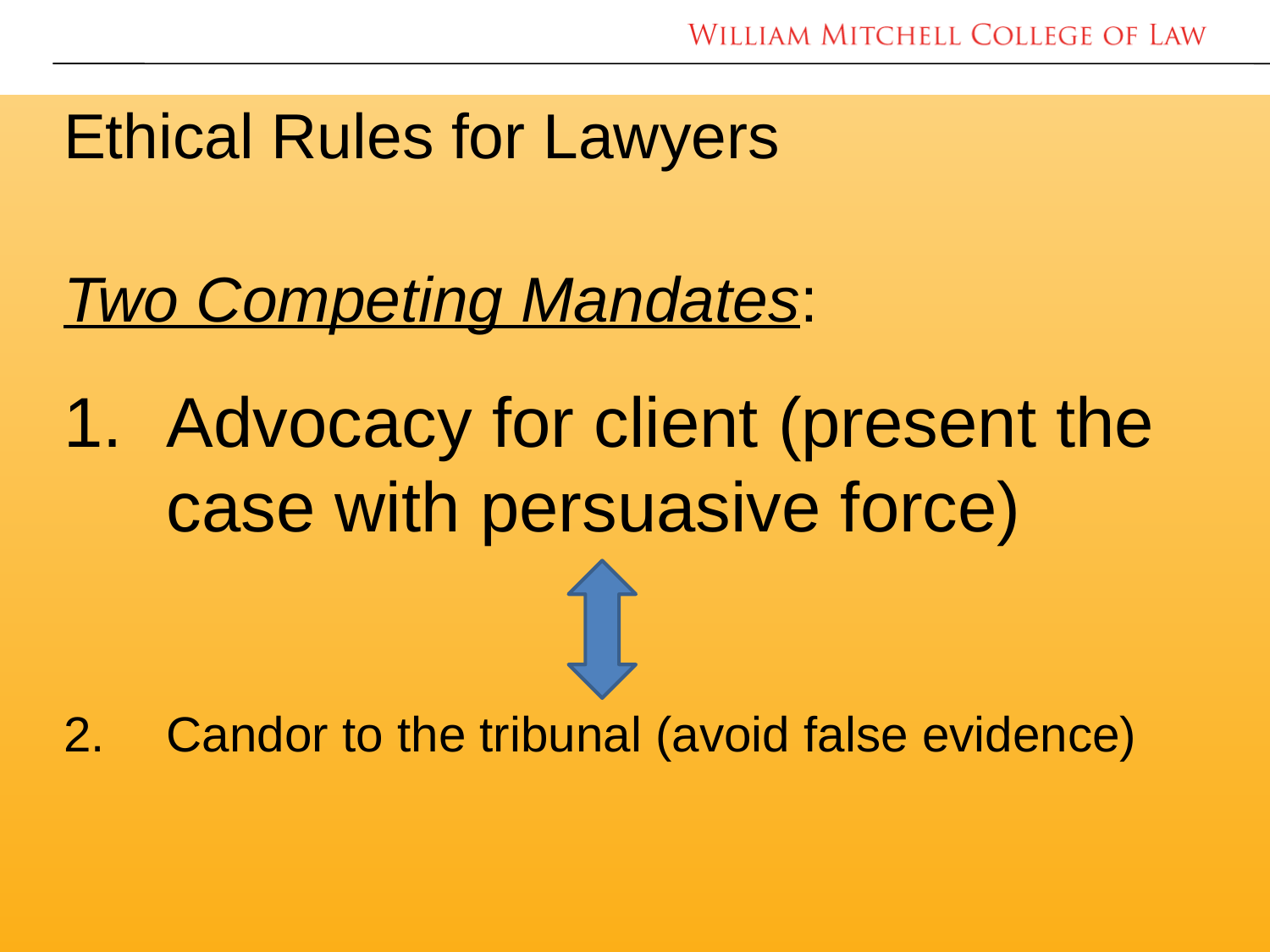

# Ethical Rules for Lawyers

Two Competing Mandates:
Advocacy for client (present the case with persuasive force)

Candor to the tribunal (avoid false evidence)